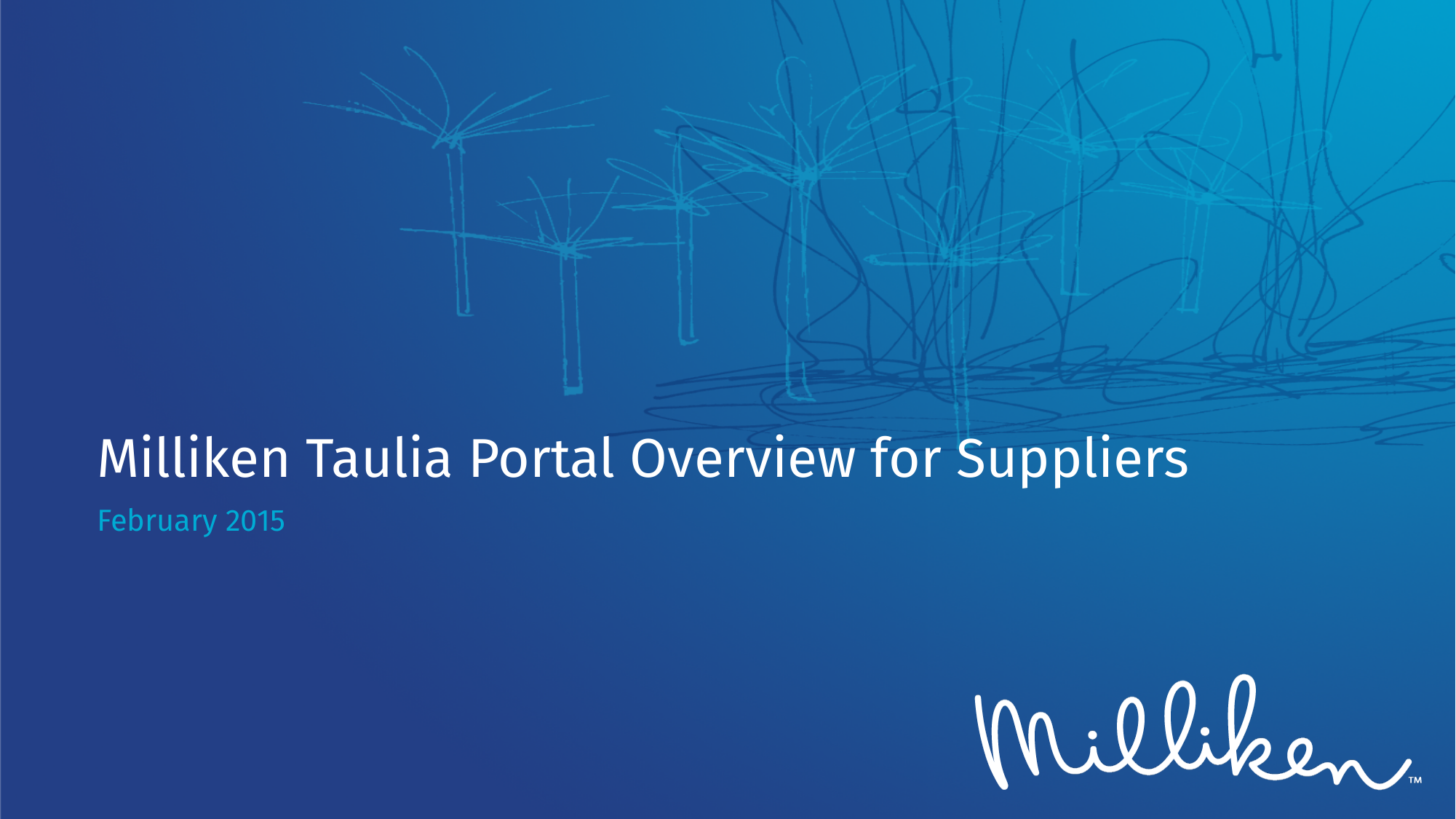

# Milliken Taulia Portal Overview for Suppliers
February 2015